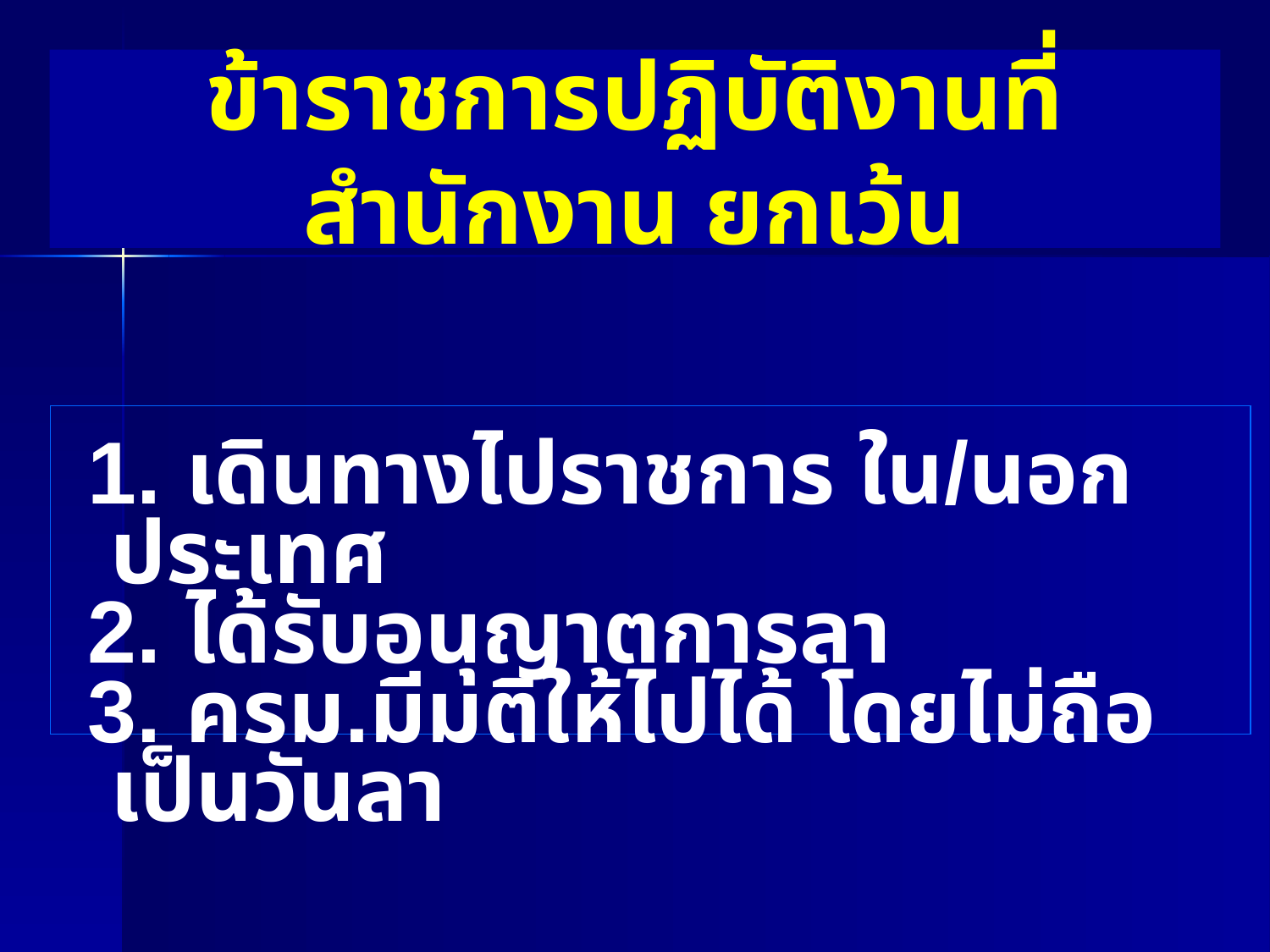

ข้าราชการปฏิบัติงานที่สำนักงาน ยกเว้น

 1. เดินทางไปราชการ ใน/นอก ประเทศ
 2. ได้รับอนุญาตการลา
 3. ครม.มีมติให้ไปได้ โดยไม่ถือเป็นวันลา